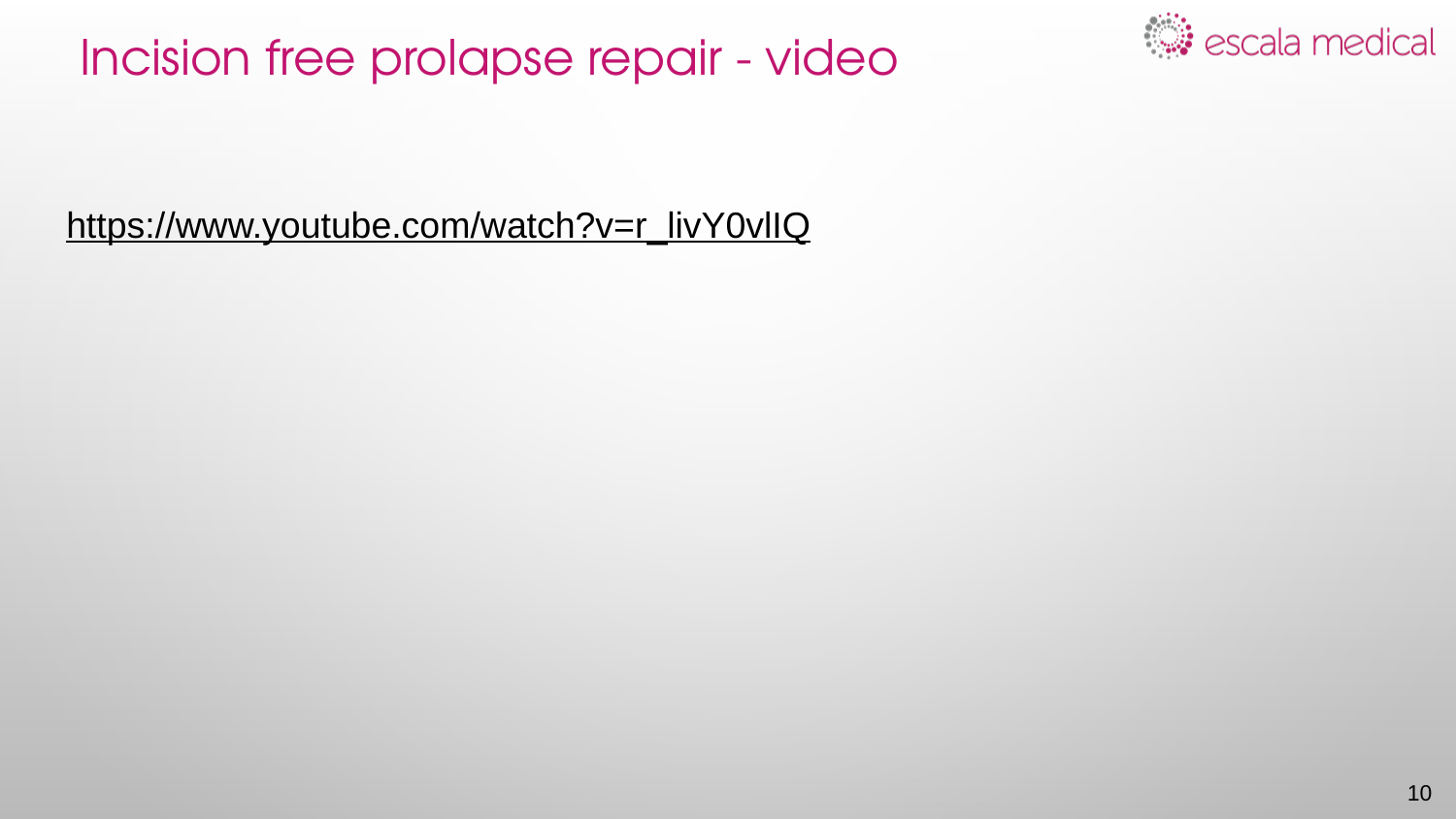

# Incision free prolapse repair - video
https://www.youtube.com/watch?v=r_livY0vlIQ

10